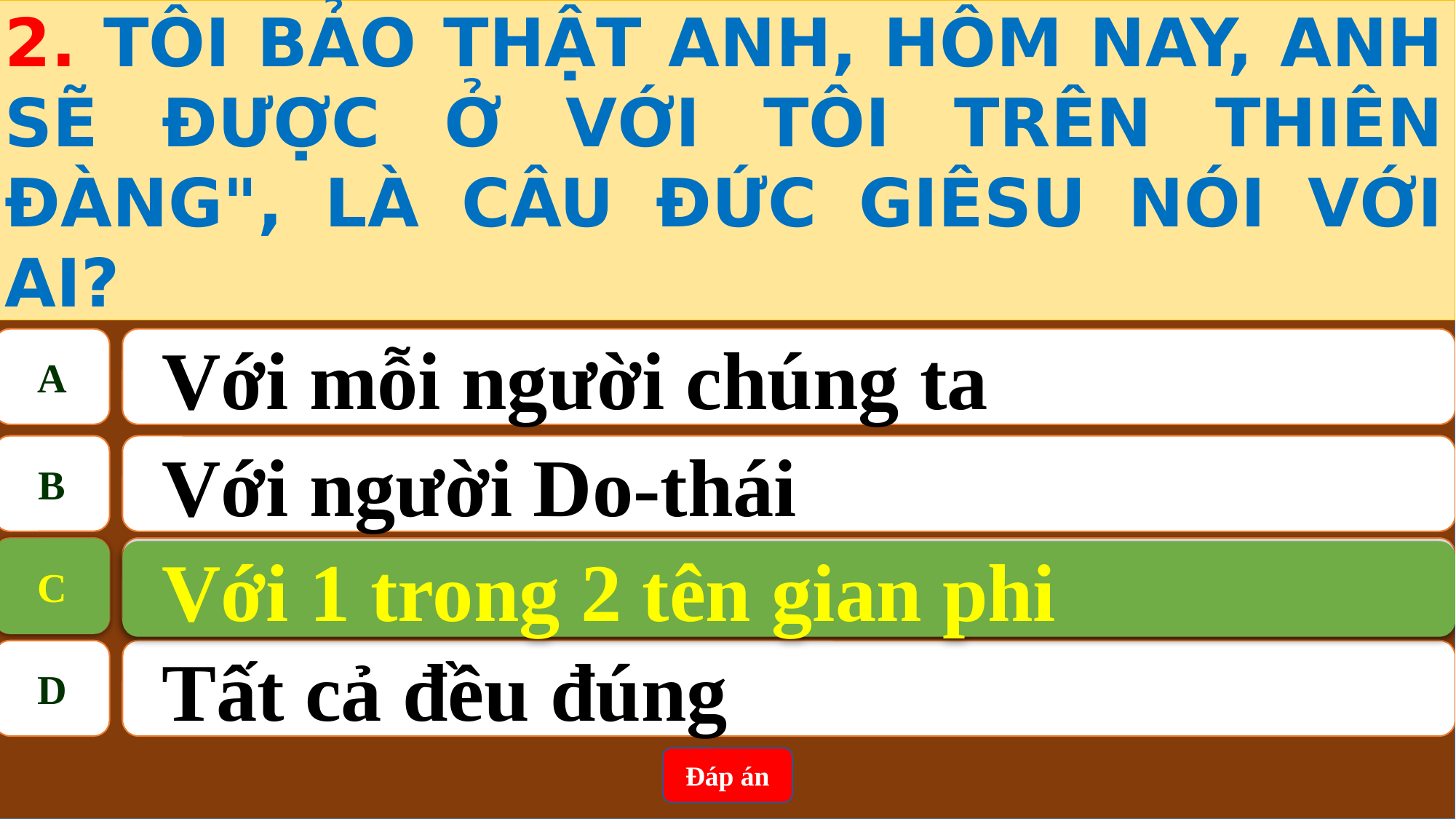

2. TÔI BẢO THẬT ANH, HÔM NAY, ANH SẼ ĐƯỢC Ở VỚI TÔI TRÊN THIÊN ĐÀNG", LÀ CÂU ĐỨC GIÊSU NÓI VỚI AI?
A
Với mỗi người chúng ta
B
Với người Do-thái
C
Với 1 trong 2 tên gian phi
C
Với 1 trong 2 tên gian phi
D
Tất cả đều đúng
Đáp án